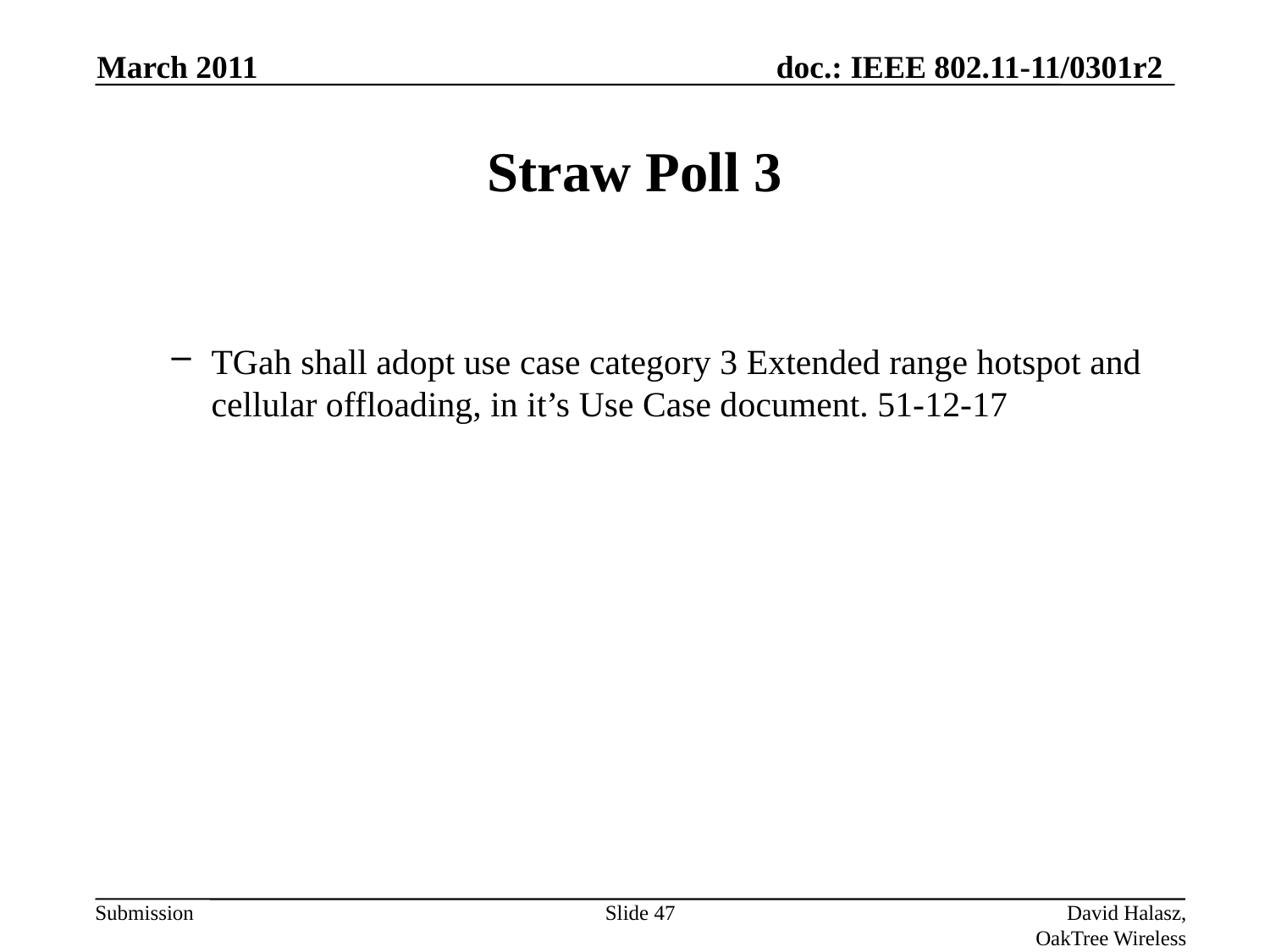

March 2011
# Straw Poll 3

TGah shall adopt use case category 3 Extended range hotspot and cellular offloading, in it’s Use Case document. 51-12-17
Slide 47
David Halasz, OakTree Wireless